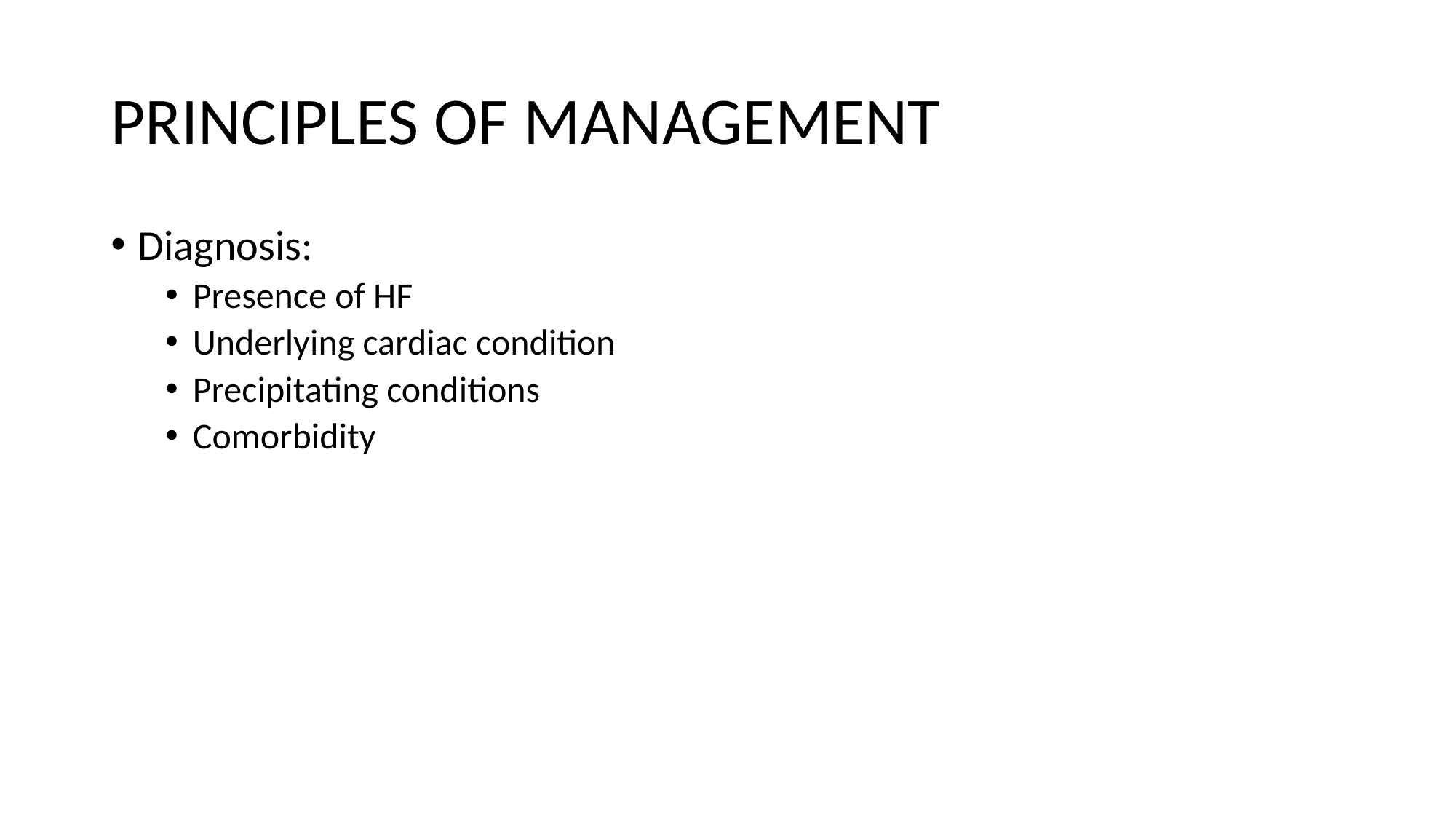

# PRINCIPLES OF MANAGEMENT
Diagnosis:
Presence of HF
Underlying cardiac condition
Precipitating conditions
Comorbidity